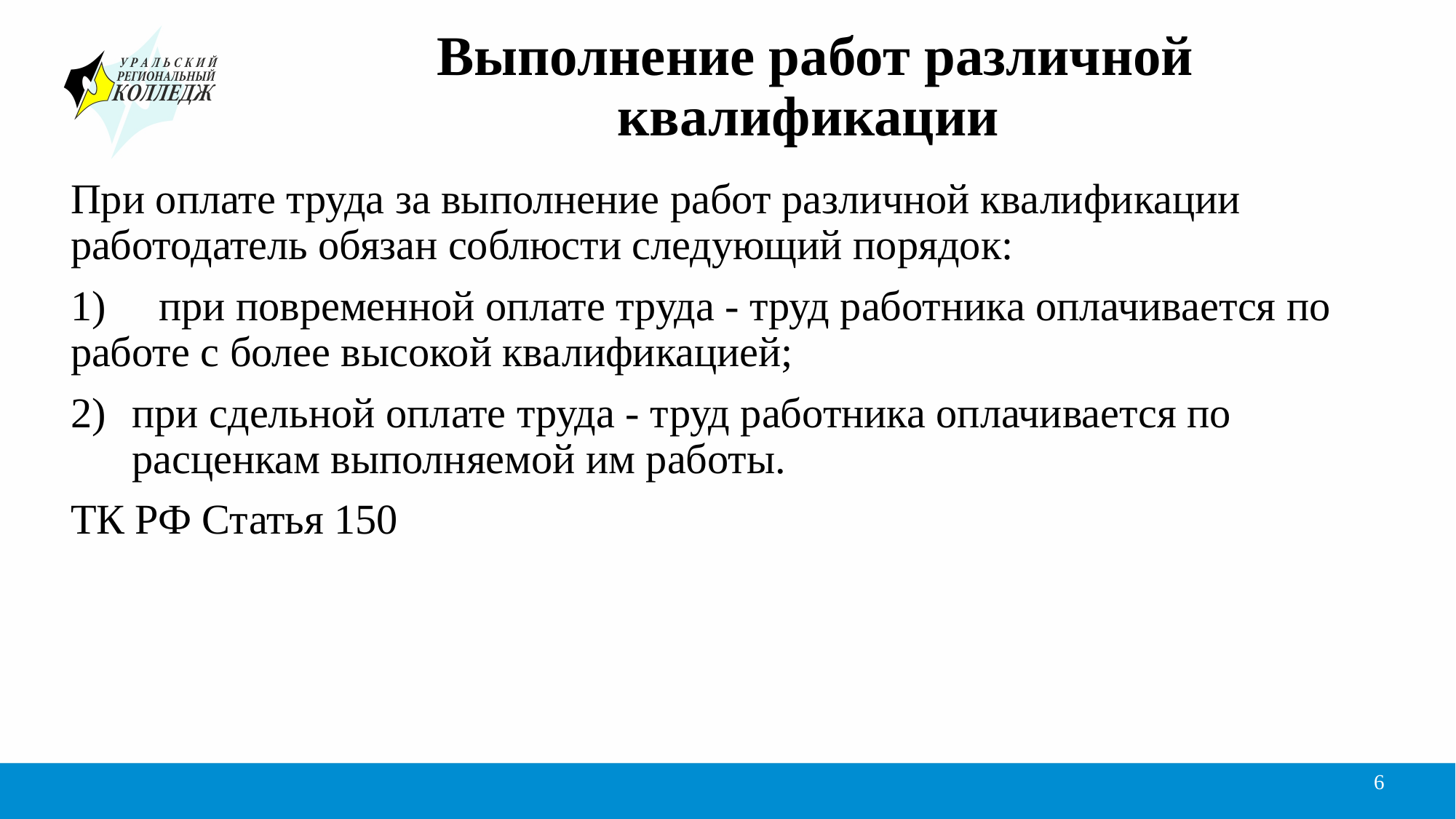

# Выполнение работ различной квалификации
При оплате труда за выполнение работ различной квалификации работодатель обязан соблюсти следующий порядок:
1)     при повременной оплате труда - труд работника оплачивается по работе с более высокой квалификацией;
при сдельной оплате труда - труд работника оплачивается по расценкам выполняемой им работы.
ТК РФ Статья 150
6